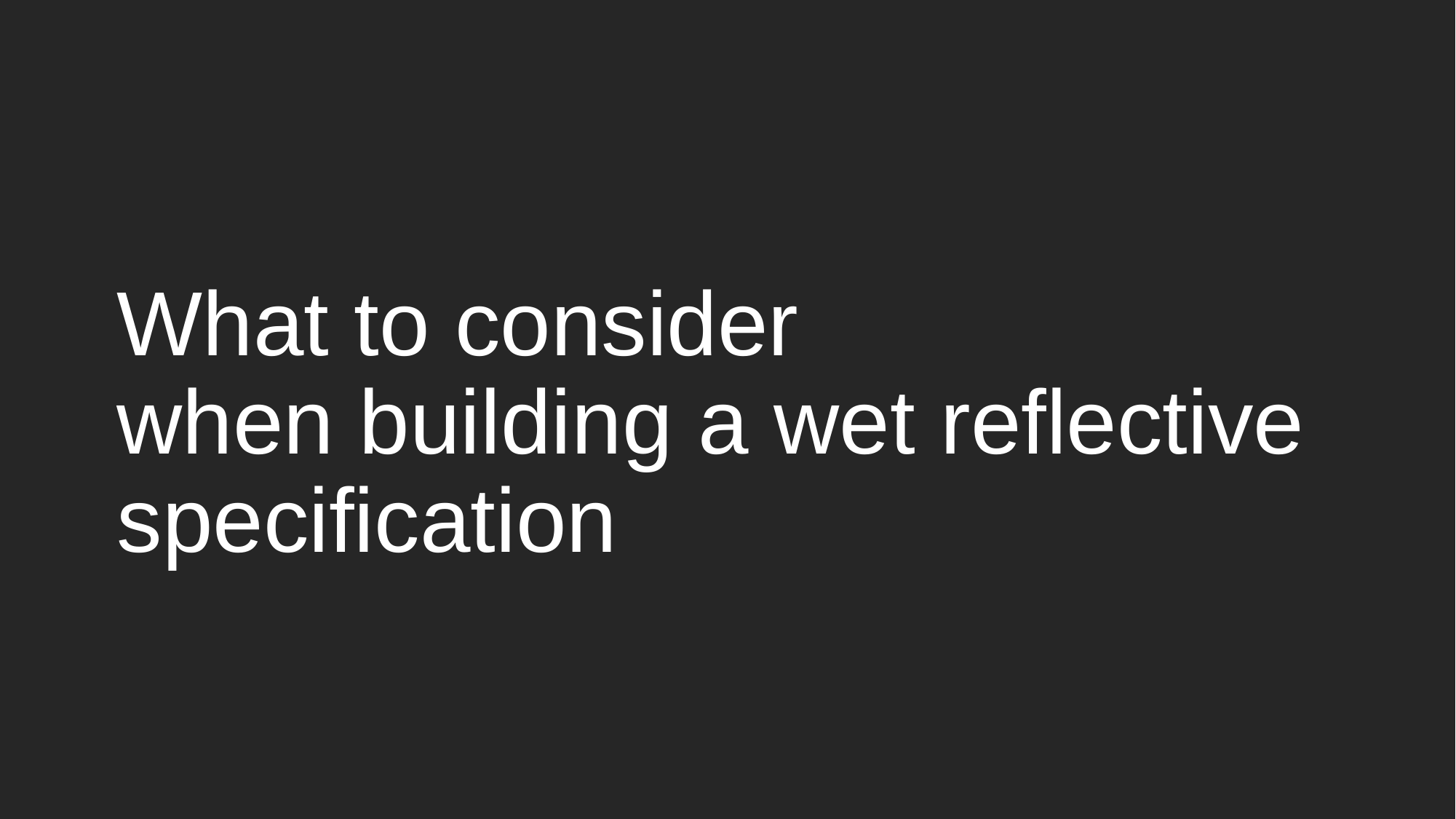

# What to consider when building a wet reflective specification